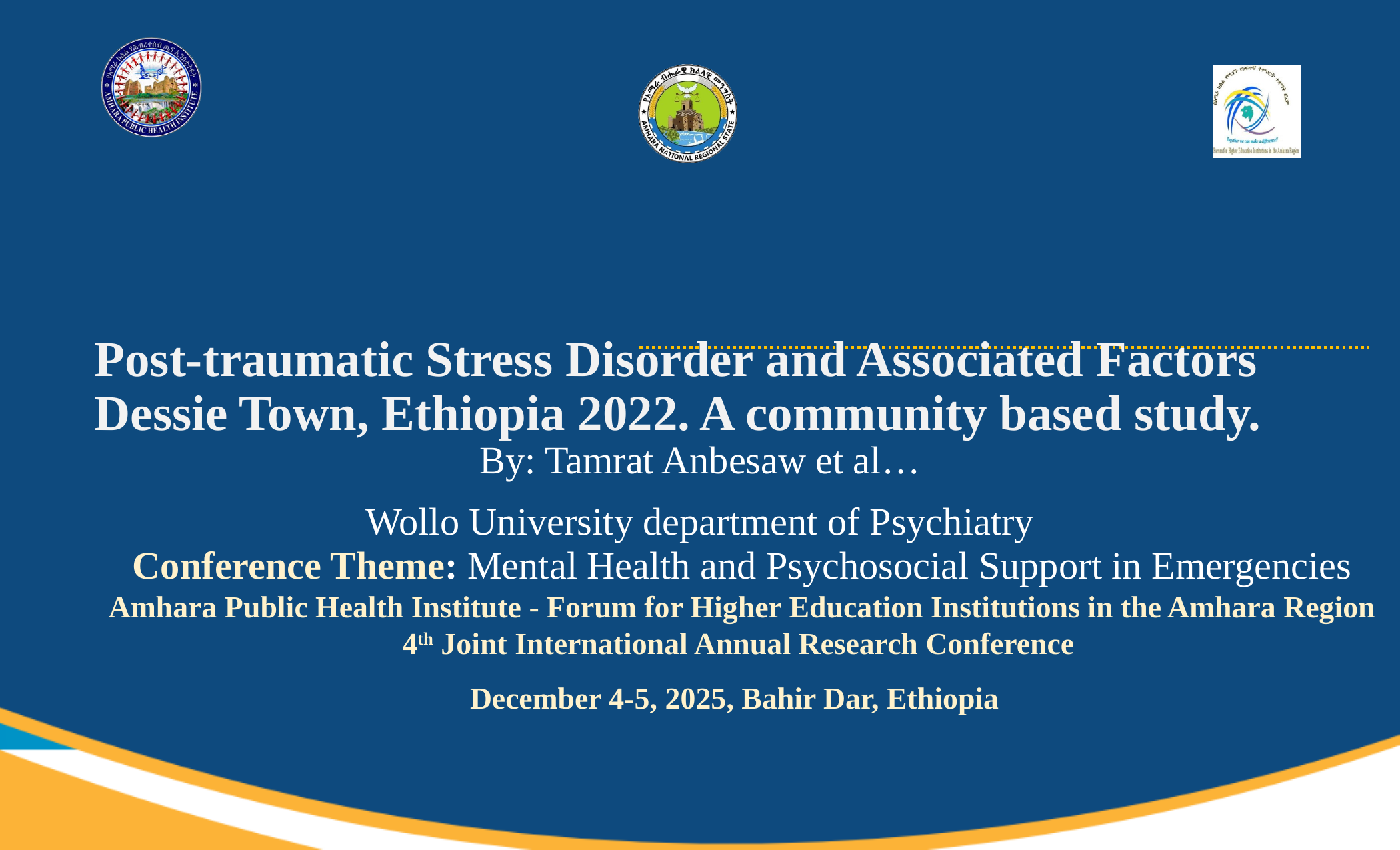

# Post-traumatic Stress Disorder and Associated Factors Dessie Town, Ethiopia 2022. A community based study.
By: Tamrat Anbesaw et al…
Wollo University department of Psychiatry

Conference Theme: Mental Health and Psychosocial Support in Emergencies
Amhara Public Health Institute - Forum for Higher Education Institutions in the Amhara Region 4th Joint International Annual Research Conference
December 4-5, 2025, Bahir Dar, Ethiopia